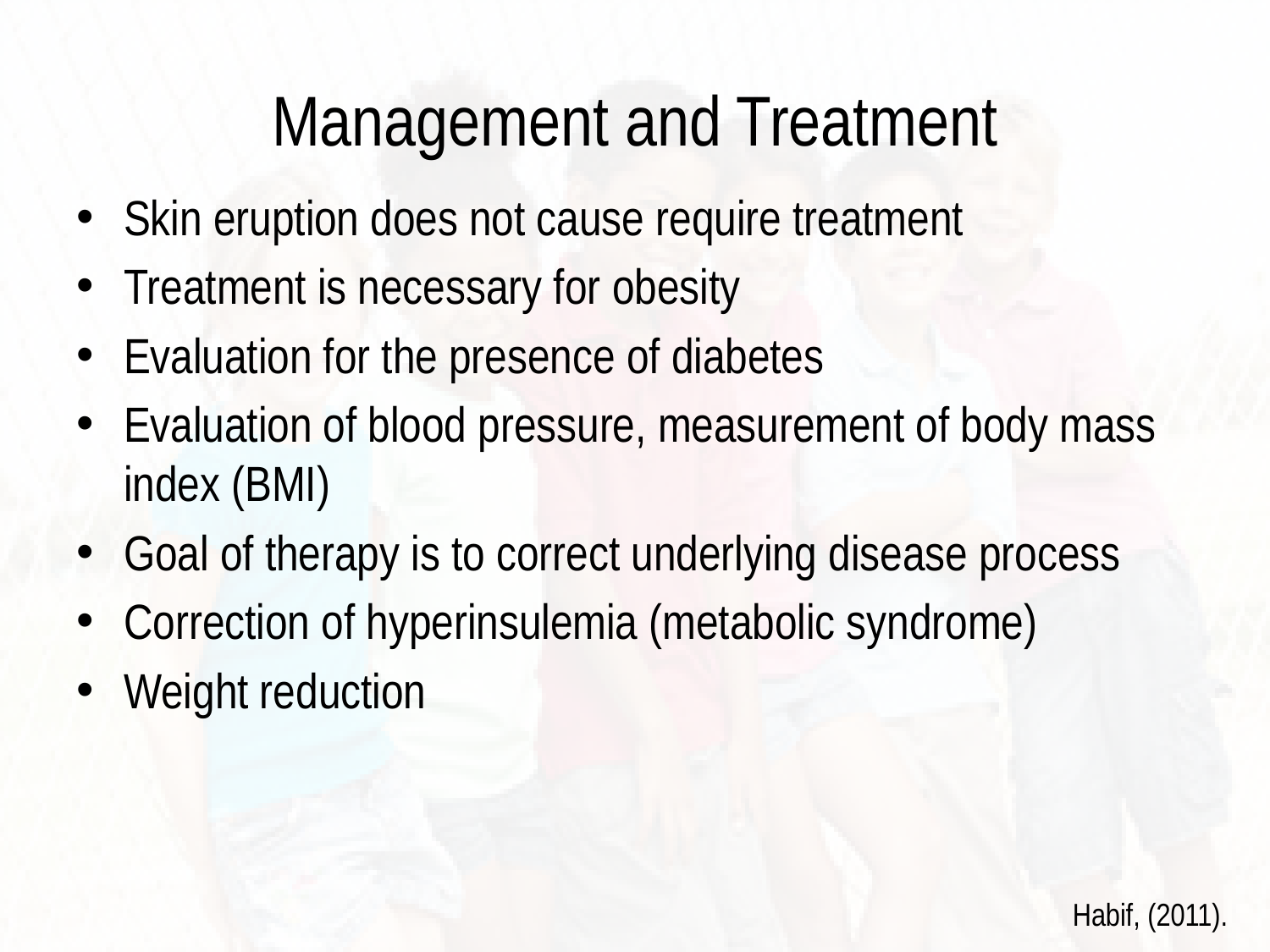

# Management and Treatment
Skin eruption does not cause require treatment
Treatment is necessary for obesity
Evaluation for the presence of diabetes
Evaluation of blood pressure, measurement of body mass index (BMI)
Goal of therapy is to correct underlying disease process
Correction of hyperinsulemia (metabolic syndrome)
Weight reduction

Habif, (2011).